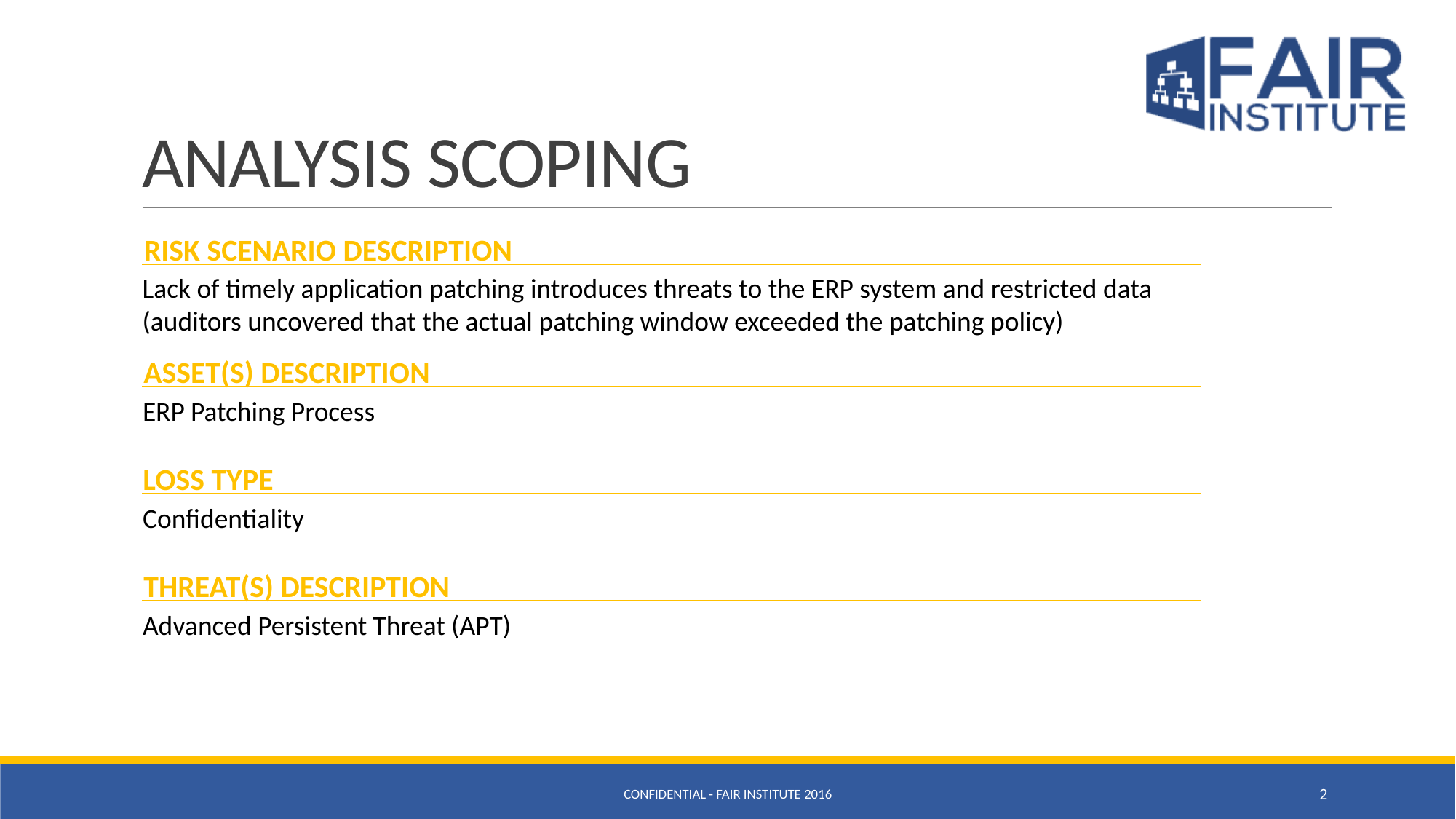

# ANALYSIS SCOPING
RISK SCENARIO DESCRIPTION
Lack of timely application patching introduces threats to the ERP system and restricted data (auditors uncovered that the actual patching window exceeded the patching policy)
ASSET(S) DESCRIPTION
ERP Patching Process
LOSS TYPE
Confidentiality
THREAT(S) DESCRIPTION
Advanced Persistent Threat (APT)
CONFIDENTIAL - FAIR INSTITUTE 2016
2